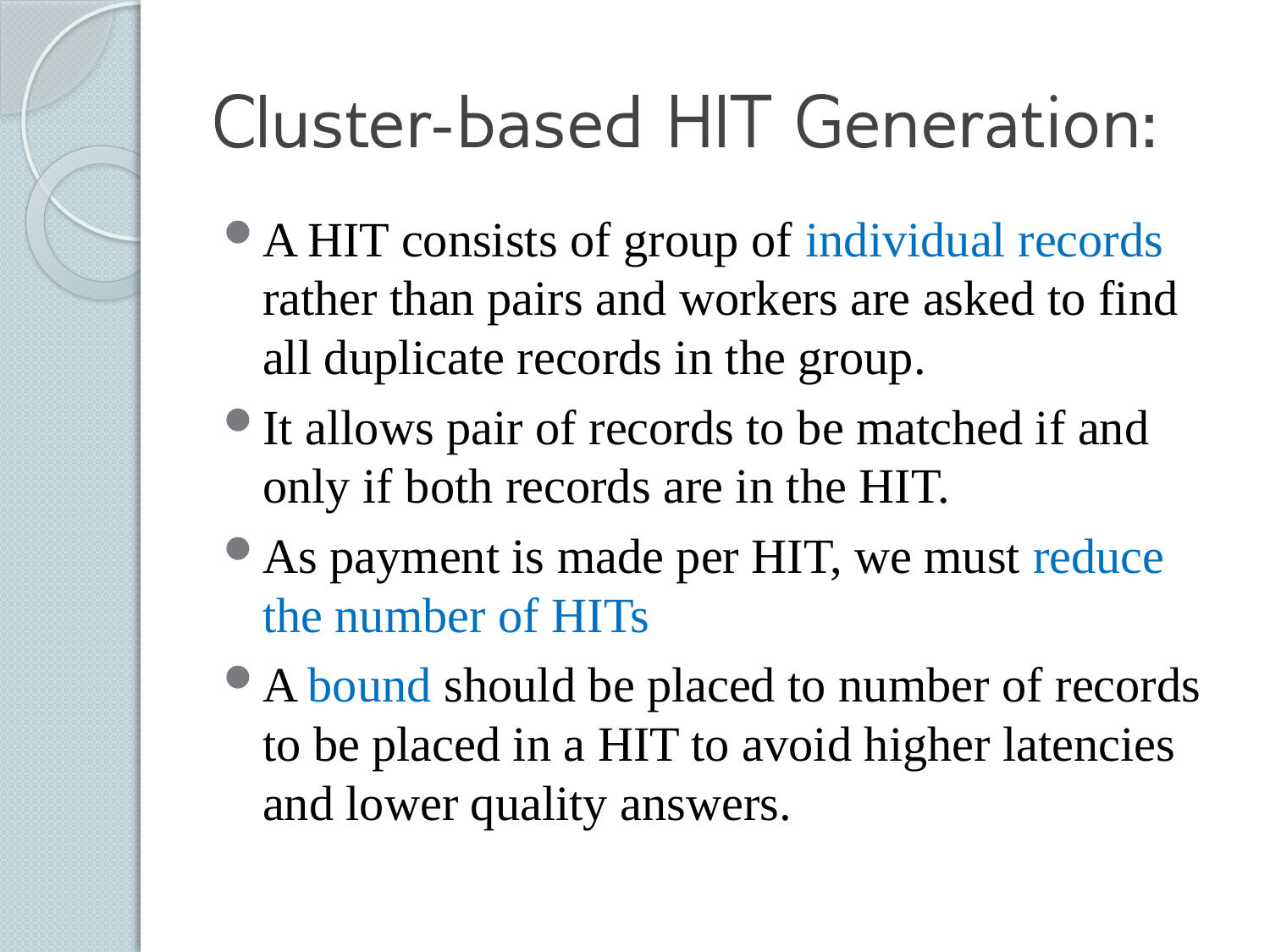

# Cluster-based HIT Generation:
A HIT consists of group of individual records rather than pairs and workers are asked to find all duplicate records in the group.
It allows pair of records to be matched if and only if both records are in the HIT.
As payment is made per HIT, we must reduce the number of HITs
A bound should be placed to number of records to be placed in a HIT to avoid higher latencies and lower quality answers.